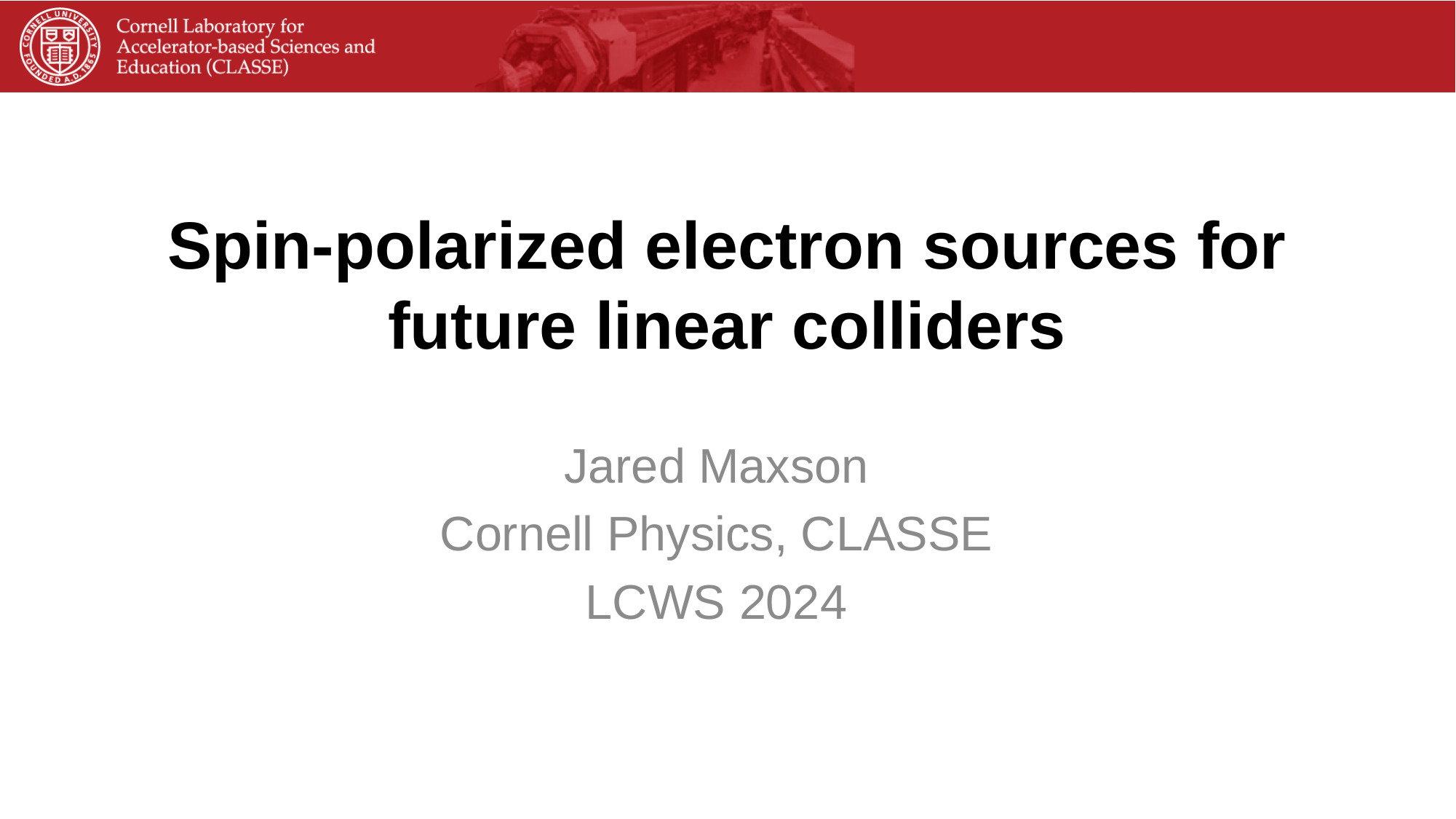

# Spin-polarized electron sources for future linear colliders
Jared Maxson
Cornell Physics, CLASSE
LCWS 2024